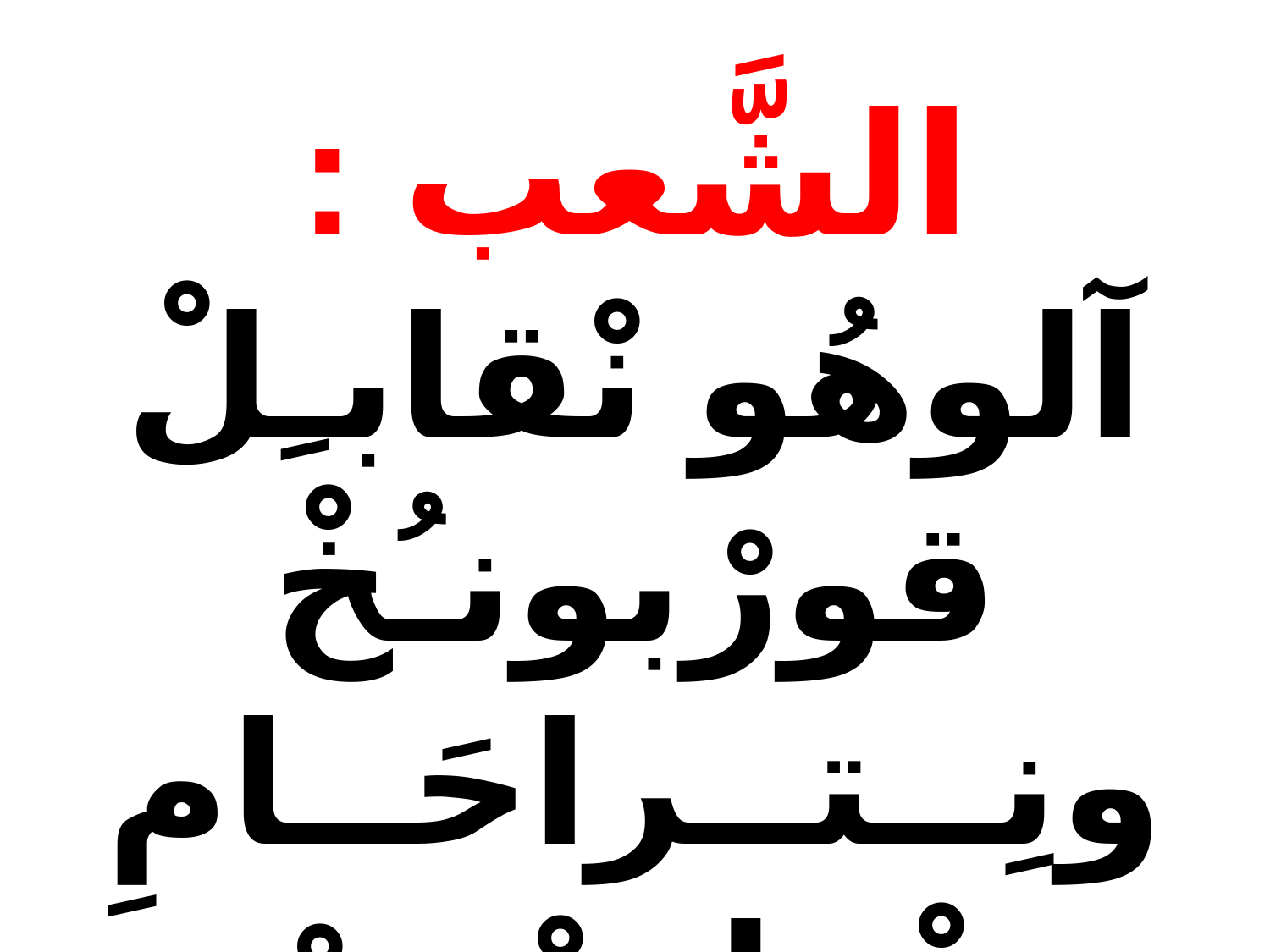

الشَّعب :
آلوهُو نْقابـِلْ قورْبونـُخْ ونِــتــراحَــامِ عْــلِــيْــنْ بـــــاصْــــلـــــوتُـــــــخْ